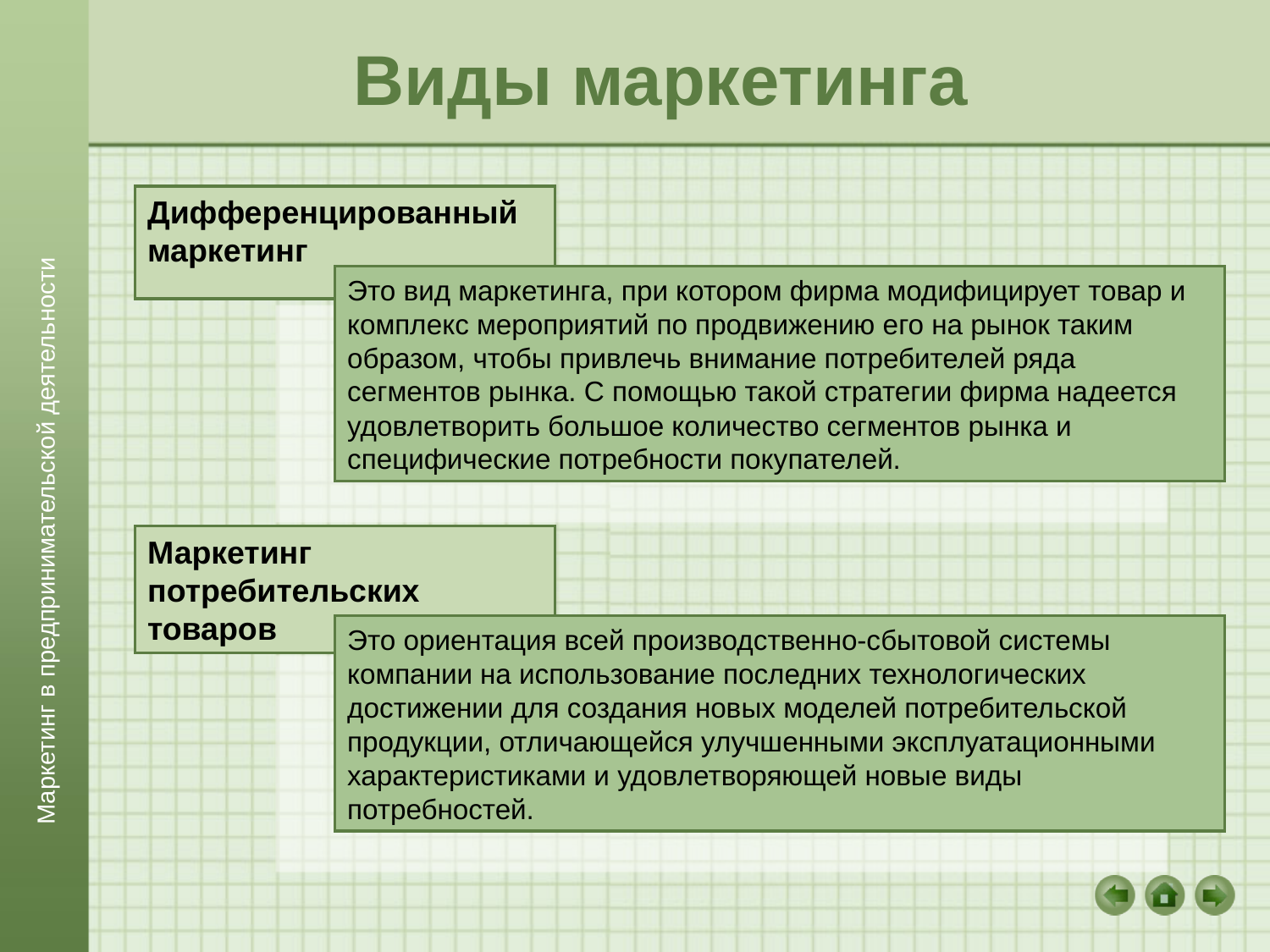

# Виды маркетинга
Дифференцированный маркетинг

Это вид маркетинга, при котором фирма модифицирует товар и комплекс мероприятий по продвижению его на рынок таким образом, чтобы привлечь внимание потребителей ряда сегментов рынка. С помощью такой стратегии фирма надеется удовлетворить большое количество сегментов рынка и специфические потребности покупателей.
Маркетинг в предпринимательской деятельности
Маркетинг потребительских товаров
Это ориентация всей производственно-сбытовой системы компании на использование последних технологических достижении для создания новых моделей потребительской продукции, отличающейся улучшенными эксплуатационными характеристиками и удовлетворяющей новые виды потребностей.